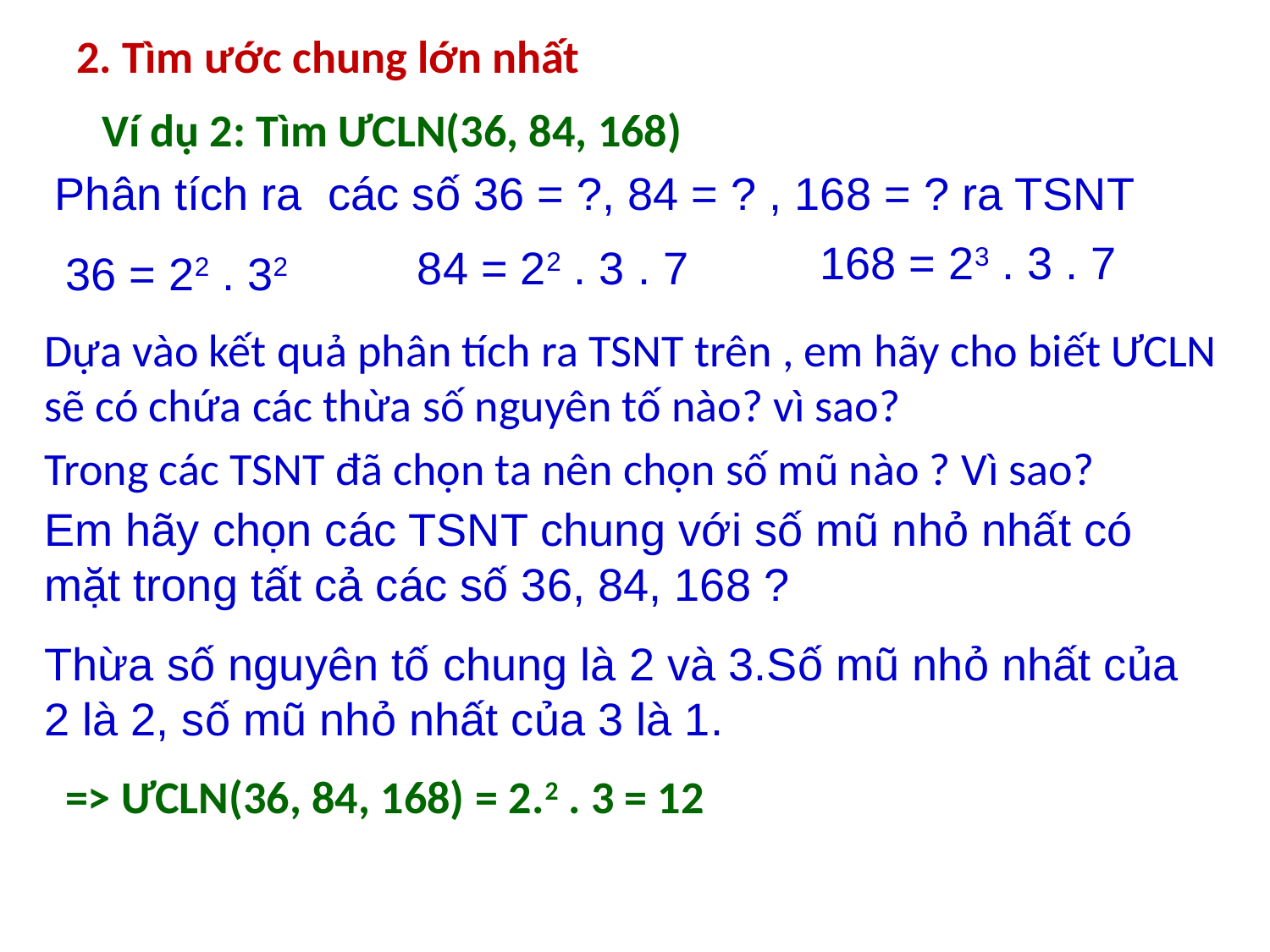

2. Tìm ước chung lớn nhất
Ví dụ 2: Tìm ƯCLN(36, 84, 168)
Phân tích ra  các số 36 = ?, 84 = ? , 168 = ? ra TSNT
168 = 23 . 3 . 7
84 = 22 . 3 . 7
36 = 22 . 32
Dựa vào kết quả phân tích ra TSNT trên , em hãy cho biết ƯCLN sẽ có chứa các thừa số nguyên tố nào? vì sao?
Trong các TSNT đã chọn ta nên chọn số mũ nào ? Vì sao?
Em hãy chọn các TSNT chung với số mũ nhỏ nhất có mặt trong tất cả các số 36, 84, 168 ?
Thừa số nguyên tố chung là 2 và 3.Số mũ nhỏ nhất của 2 là 2, số mũ nhỏ nhất của 3 là 1.
=> ƯCLN(36, 84, 168) = 2.2 . 3 = 12